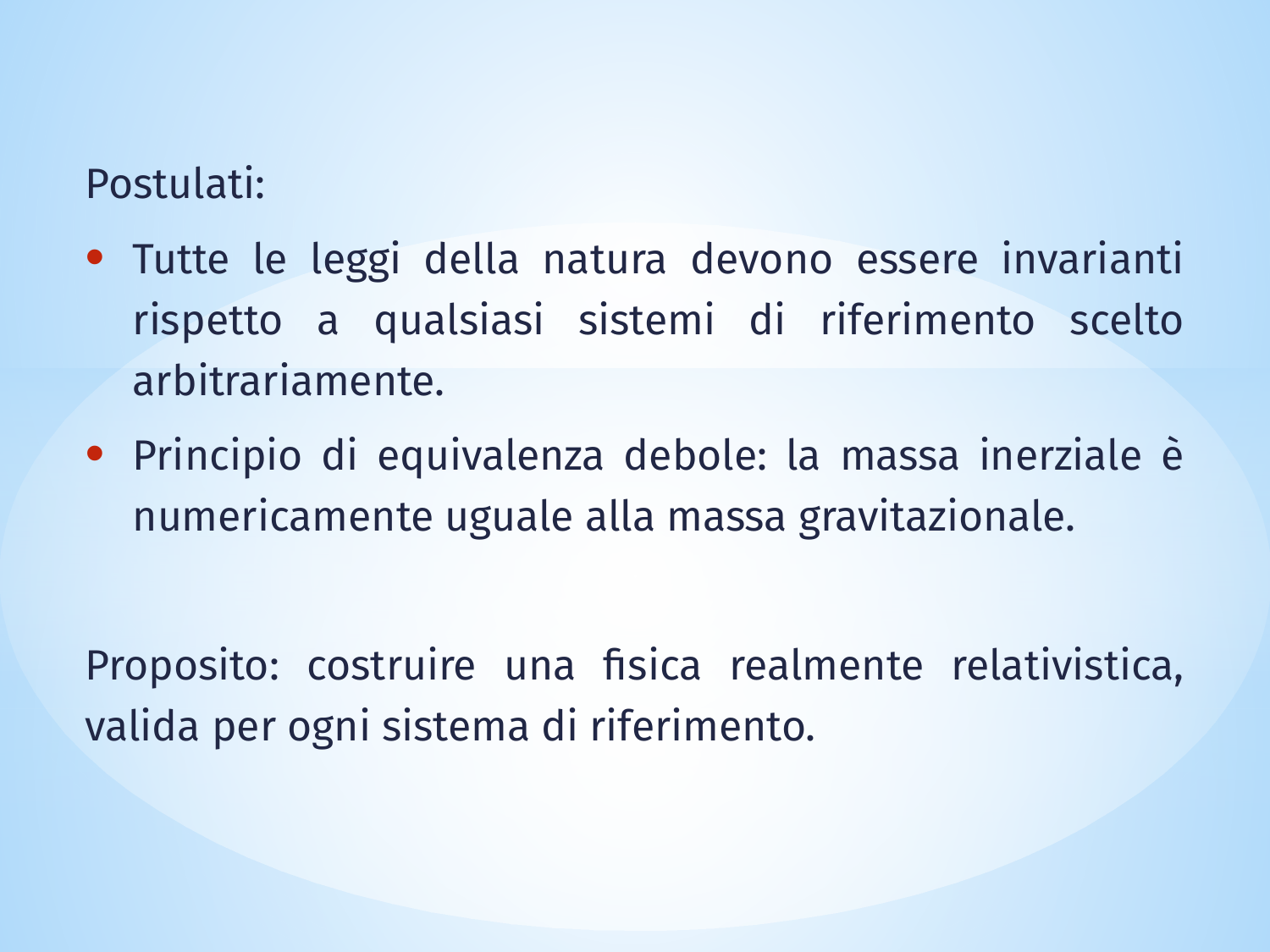

Postulati:
Tutte le leggi della natura devono essere invarianti rispetto a qualsiasi sistemi di riferimento scelto arbitrariamente.
Principio di equivalenza debole: la massa inerziale è numericamente uguale alla massa gravitazionale.

Proposito: costruire una fisica realmente relativistica, valida per ogni sistema di riferimento.